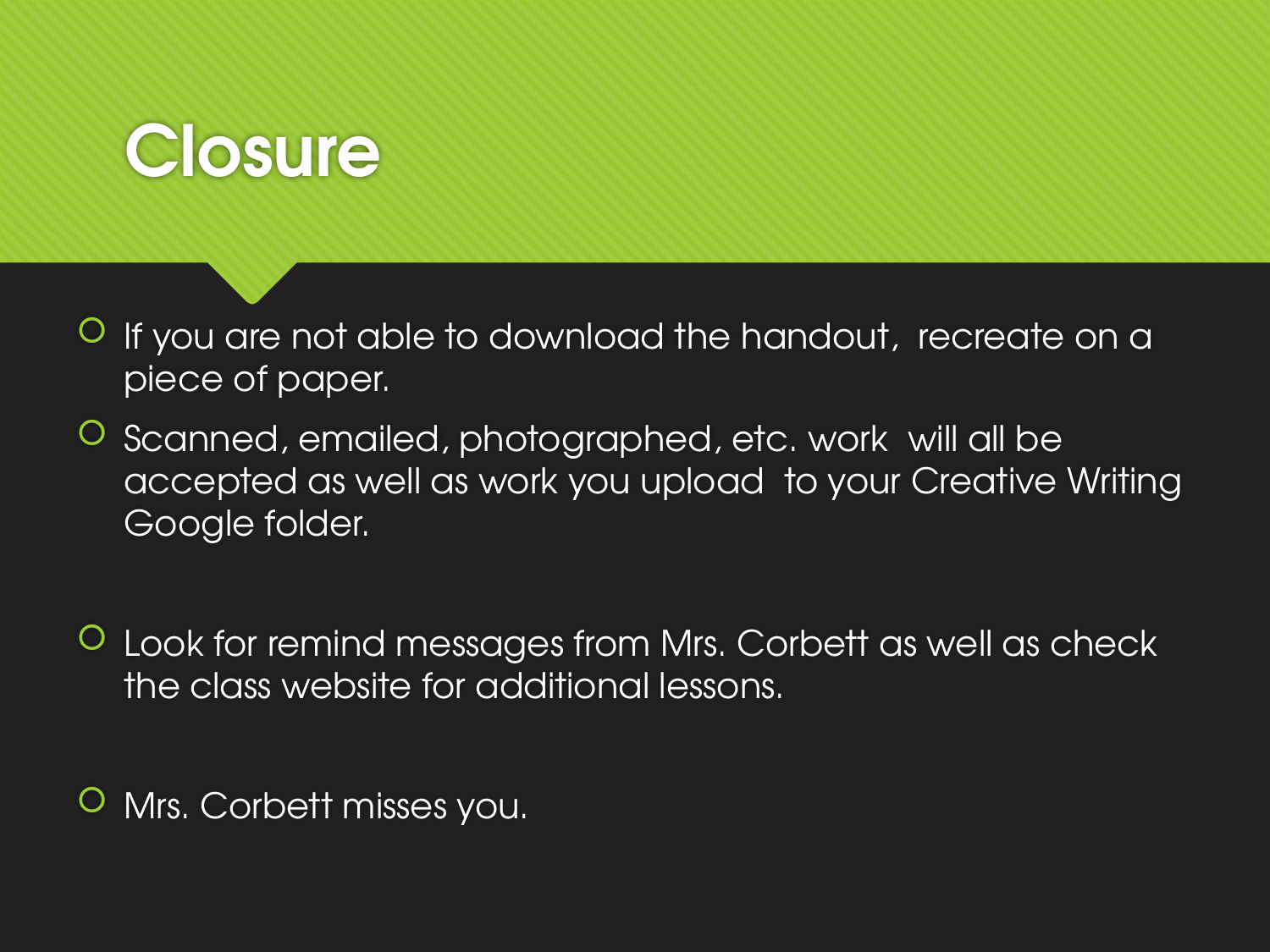

# Closure
If you are not able to download the handout,  recreate on a piece of paper.
Scanned, emailed, photographed, etc. work  will all be accepted as well as work you upload  to your Creative Writing Google folder.

Look for remind messages from Mrs. Corbett as well as check the class website for additional lessons.

Mrs. Corbett misses you.